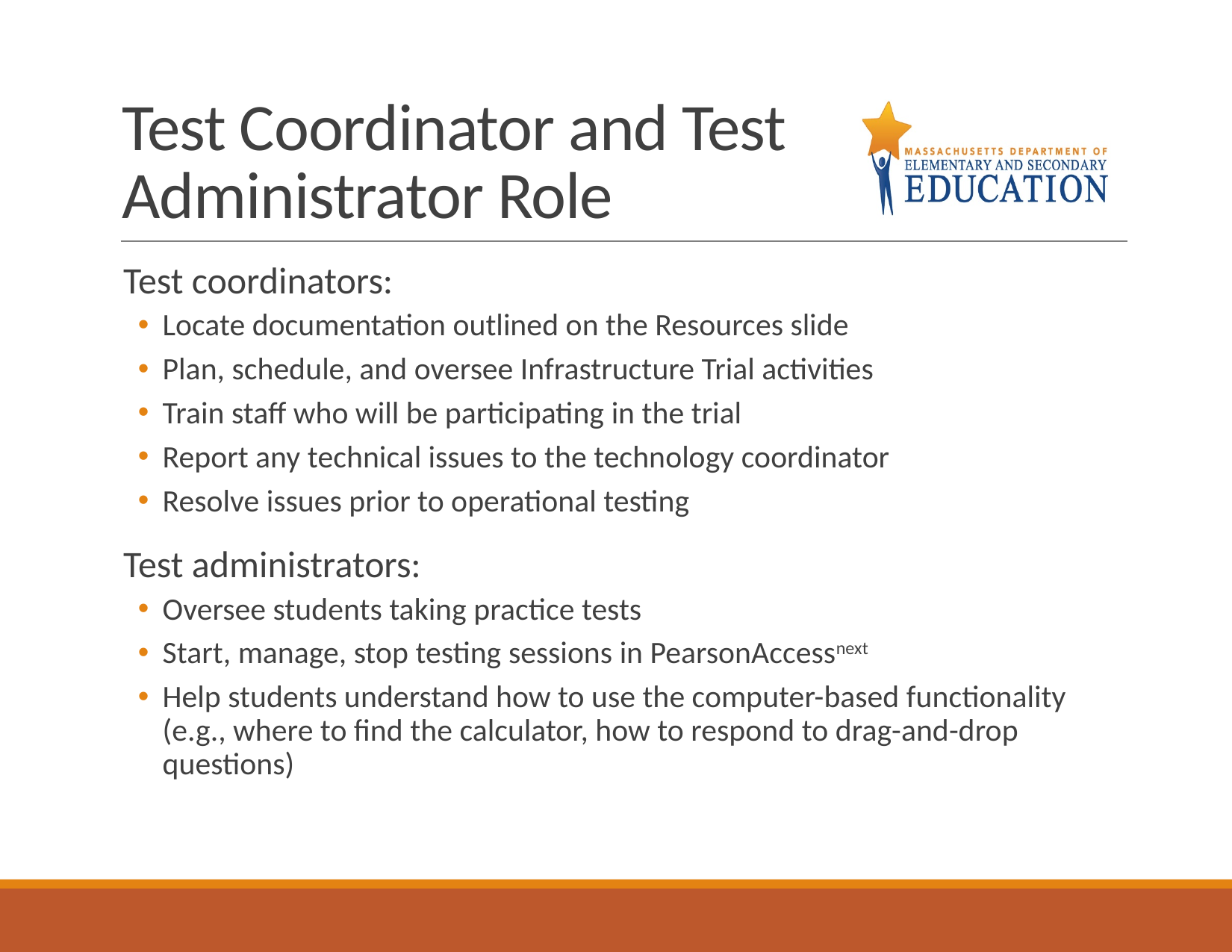

# Test Coordinator and Test Administrator Role
Test coordinators:
Locate documentation outlined on the Resources slide
Plan, schedule, and oversee Infrastructure Trial activities
Train staff who will be participating in the trial
Report any technical issues to the technology coordinator
Resolve issues prior to operational testing
Test administrators:
Oversee students taking practice tests
Start, manage, stop testing sessions in PearsonAccessnext
Help students understand how to use the computer-based functionality (e.g., where to find the calculator, how to respond to drag-and-drop questions)